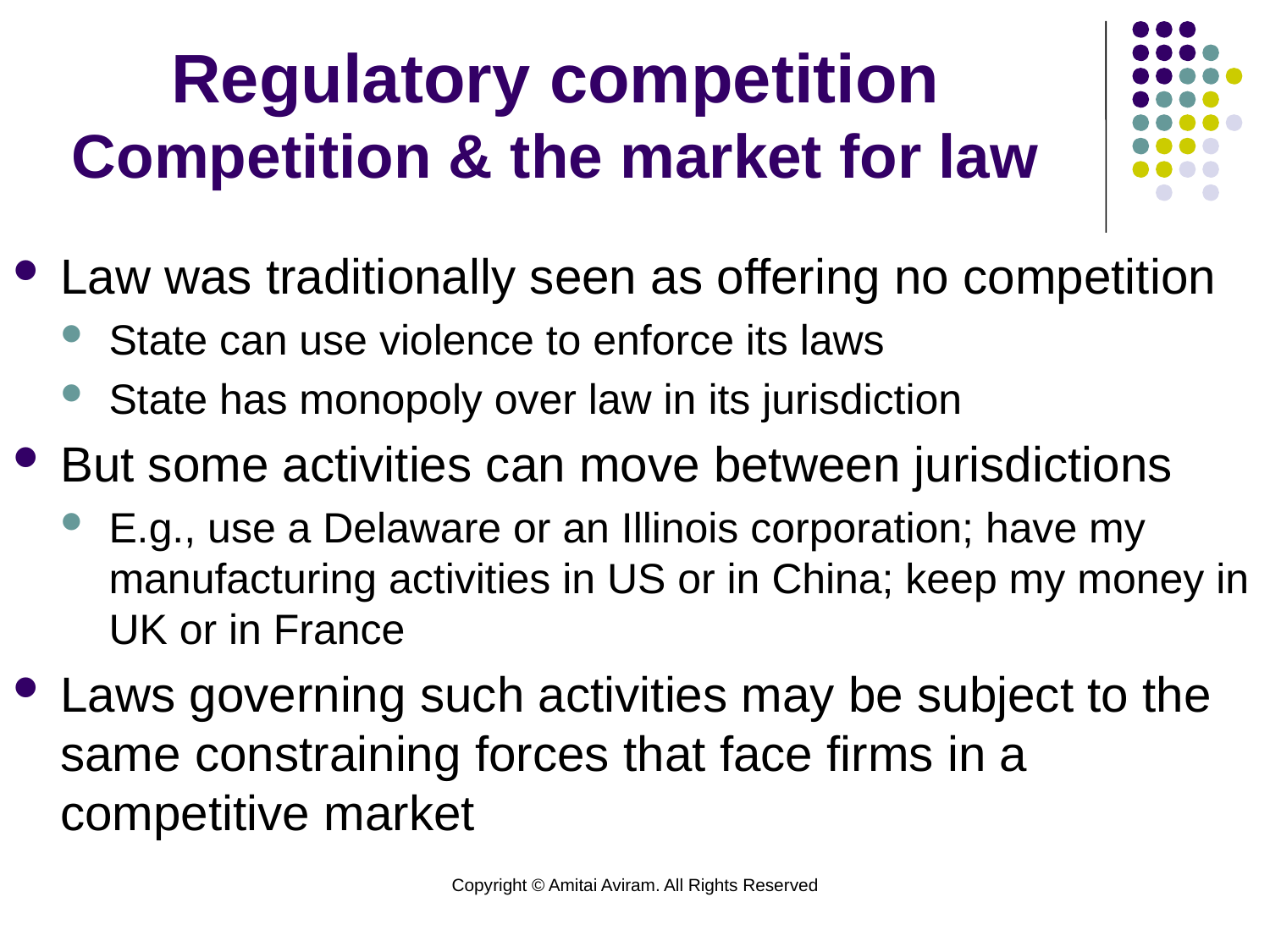

# Regulatory competition Competition & the market for law
Law was traditionally seen as offering no competition
State can use violence to enforce its laws
State has monopoly over law in its jurisdiction
But some activities can move between jurisdictions
E.g., use a Delaware or an Illinois corporation; have my manufacturing activities in US or in China; keep my money in UK or in France
Laws governing such activities may be subject to the same constraining forces that face firms in a competitive market
Copyright © Amitai Aviram. All Rights Reserved